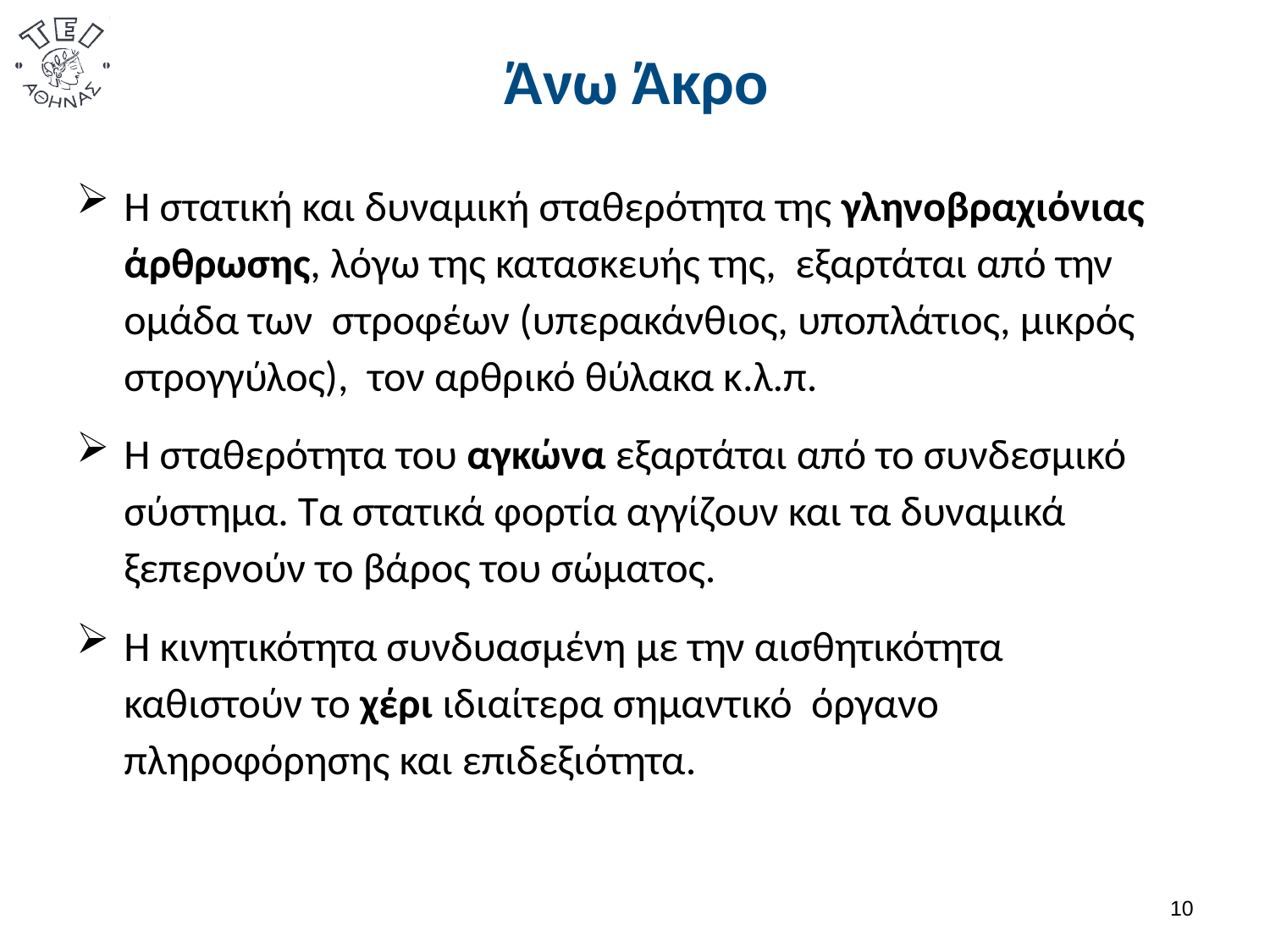

# Άνω Άκρο
Η στατική και δυναμική σταθερότητα της γληνοβραχιόνιας άρθρωσης, λόγω της κατασκευής της,  εξαρτάται από την ομάδα των  στροφέων (υπερακάνθιος, υποπλάτιος, μικρός στρογγύλος),  τον αρθρικό θύλακα κ.λ.π.
Η σταθερότητα του αγκώνα εξαρτάται από το συνδεσμικό σύστημα. Τα στατικά φορτία αγγίζουν και τα δυναμικά ξεπερνούν το βάρος του σώματος.
Η κινητικότητα συνδυασμένη με την αισθητικότητα καθιστούν το χέρι ιδιαίτερα σημαντικό  όργανο πληροφόρησης και επιδεξιότητα.

10